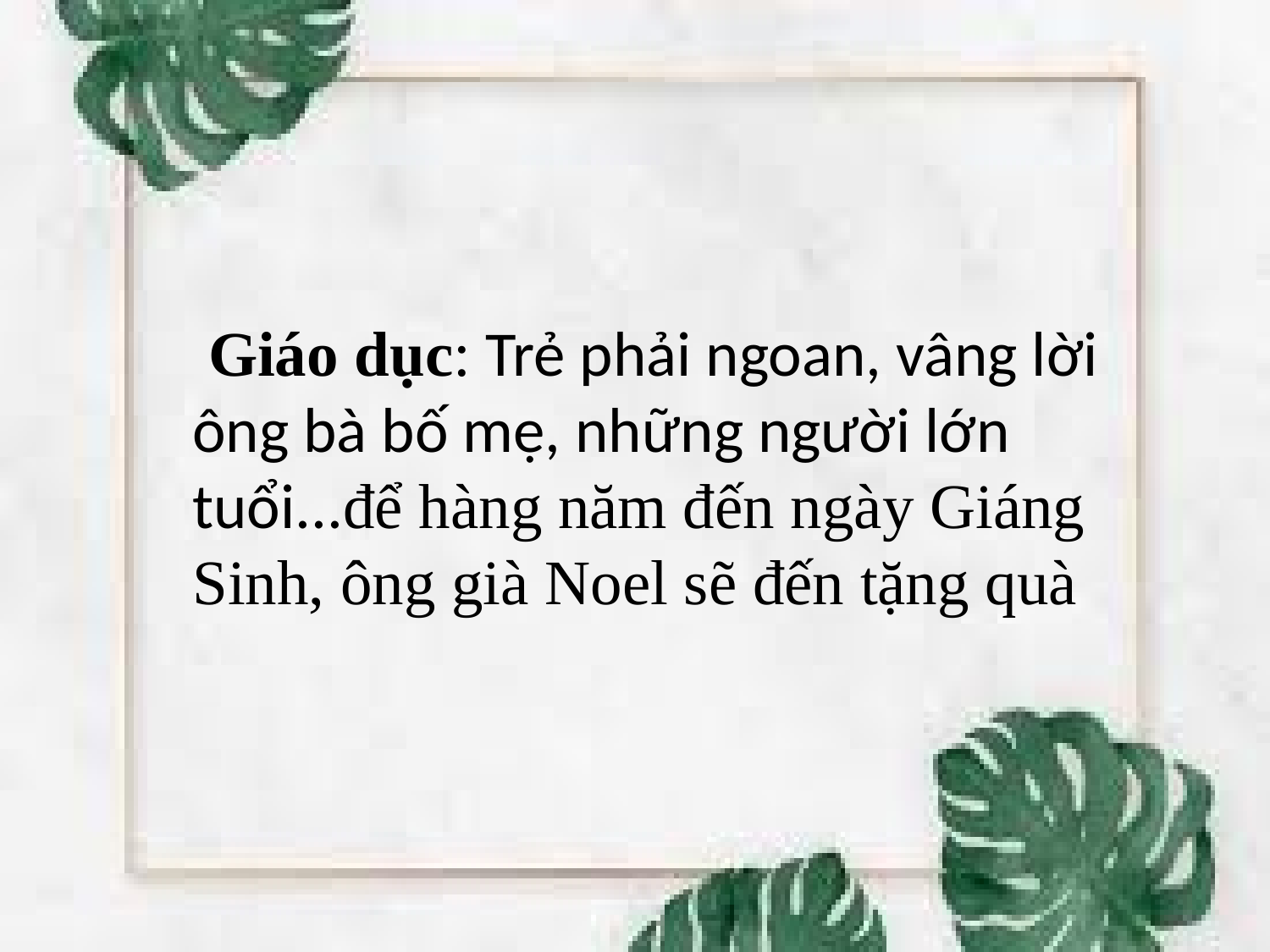

Giáo dục: Trẻ phải ngoan, vâng lời ông bà bố mẹ, những người lớn tuổi...để hàng năm đến ngày Giáng Sinh, ông già Noel sẽ đến tặng quà